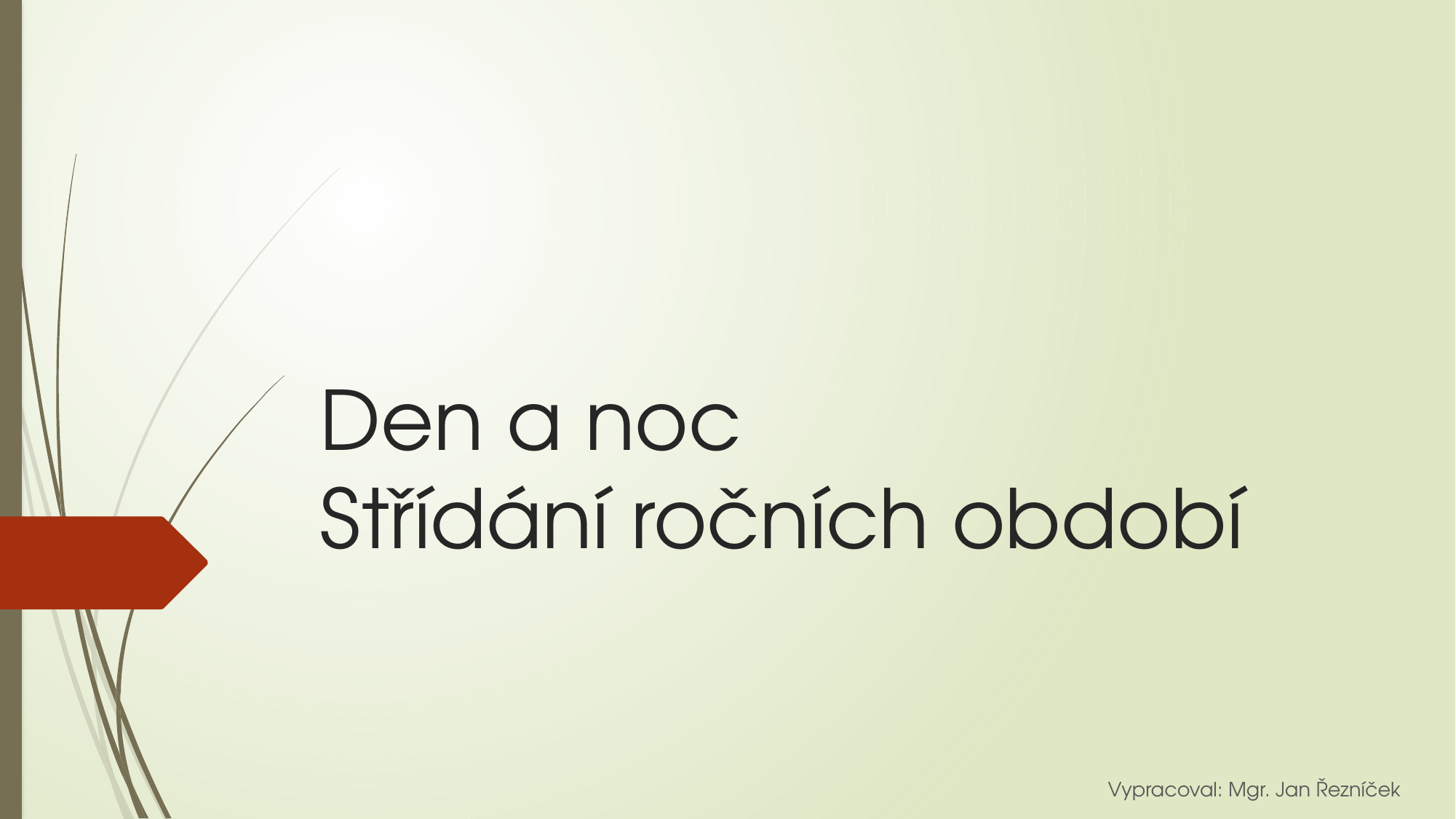

# Den a noc Střídání ročních období
Vypracoval: Mgr. Jan Řezníček